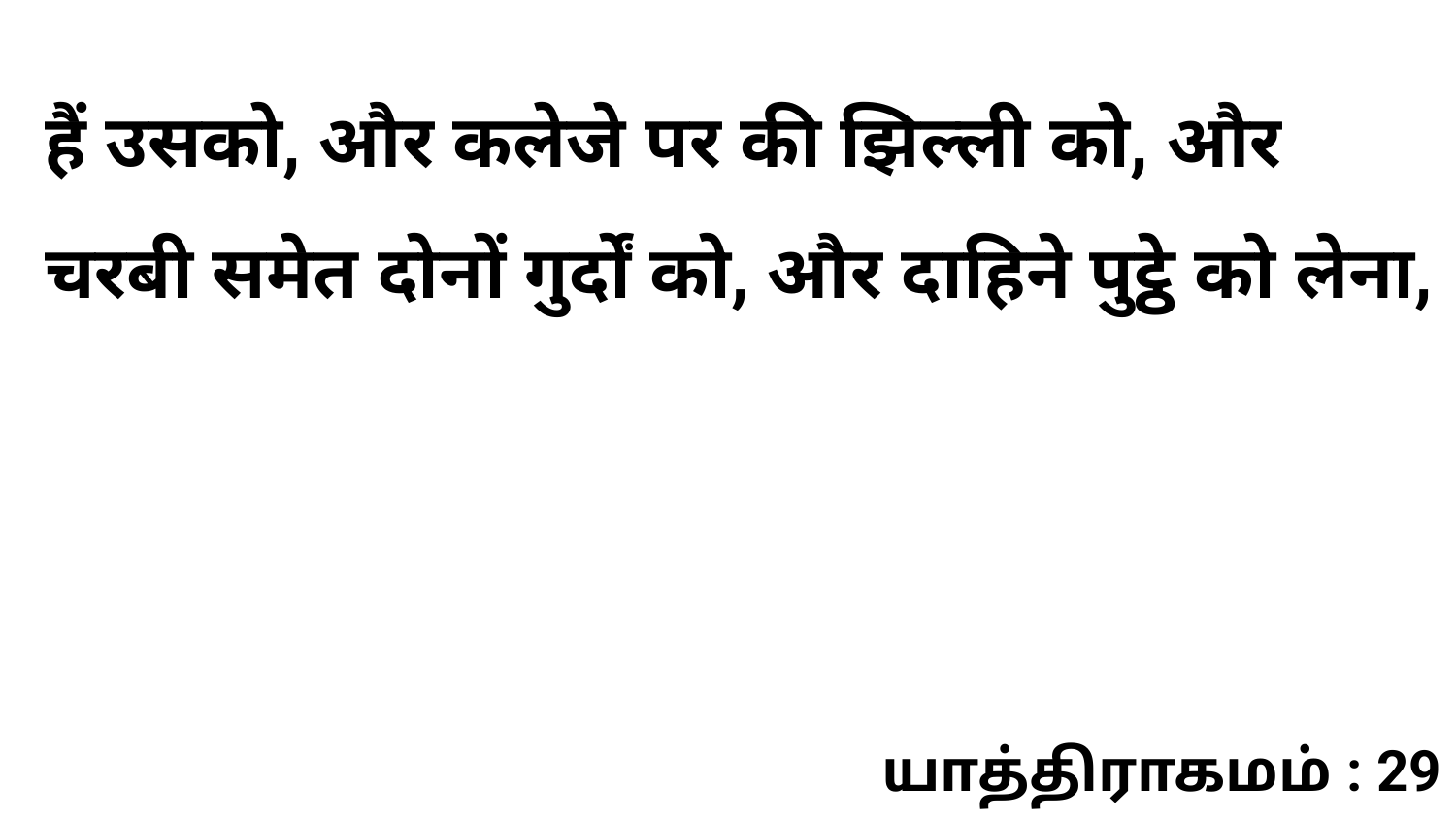

हैं उसको, और कलेजे पर की झिल्ली को, और चरबी समेत दोनों गुर्दों को, और दाहिने पुट्ठे को लेना,
யாத்திராகமம் : 29